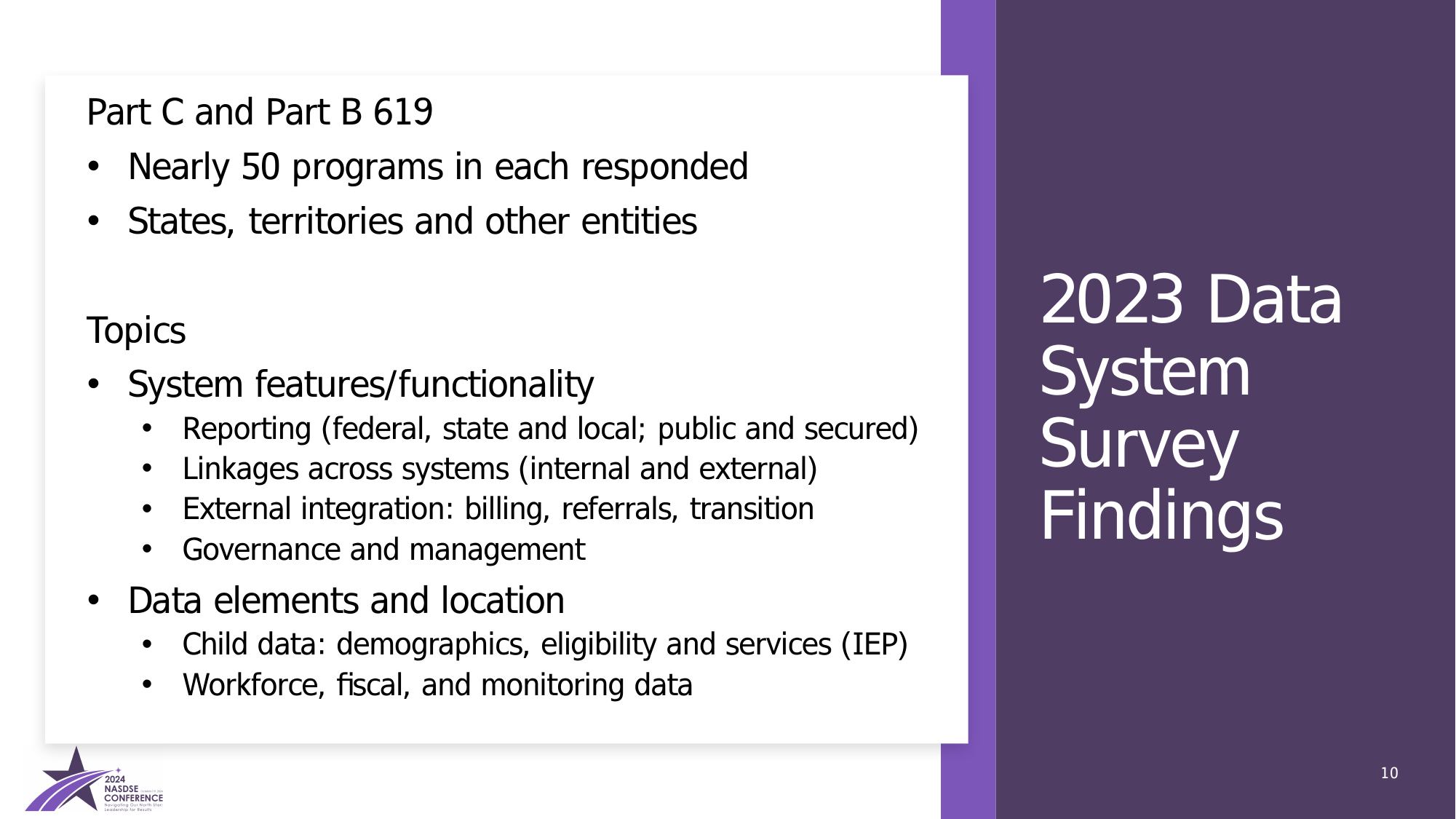

# 2023 Data System Survey Findings
Part C and Part B 619
Nearly 50 programs in each responded
States, territories and other entities
Topics
System features/functionality
Reporting (federal, state and local; public and secured)
Linkages across systems (internal and external)
External integration: billing, referrals, transition
Governance and management
Data elements and location
Child data: demographics, eligibility and services (IEP)
Workforce, fiscal, and monitoring data